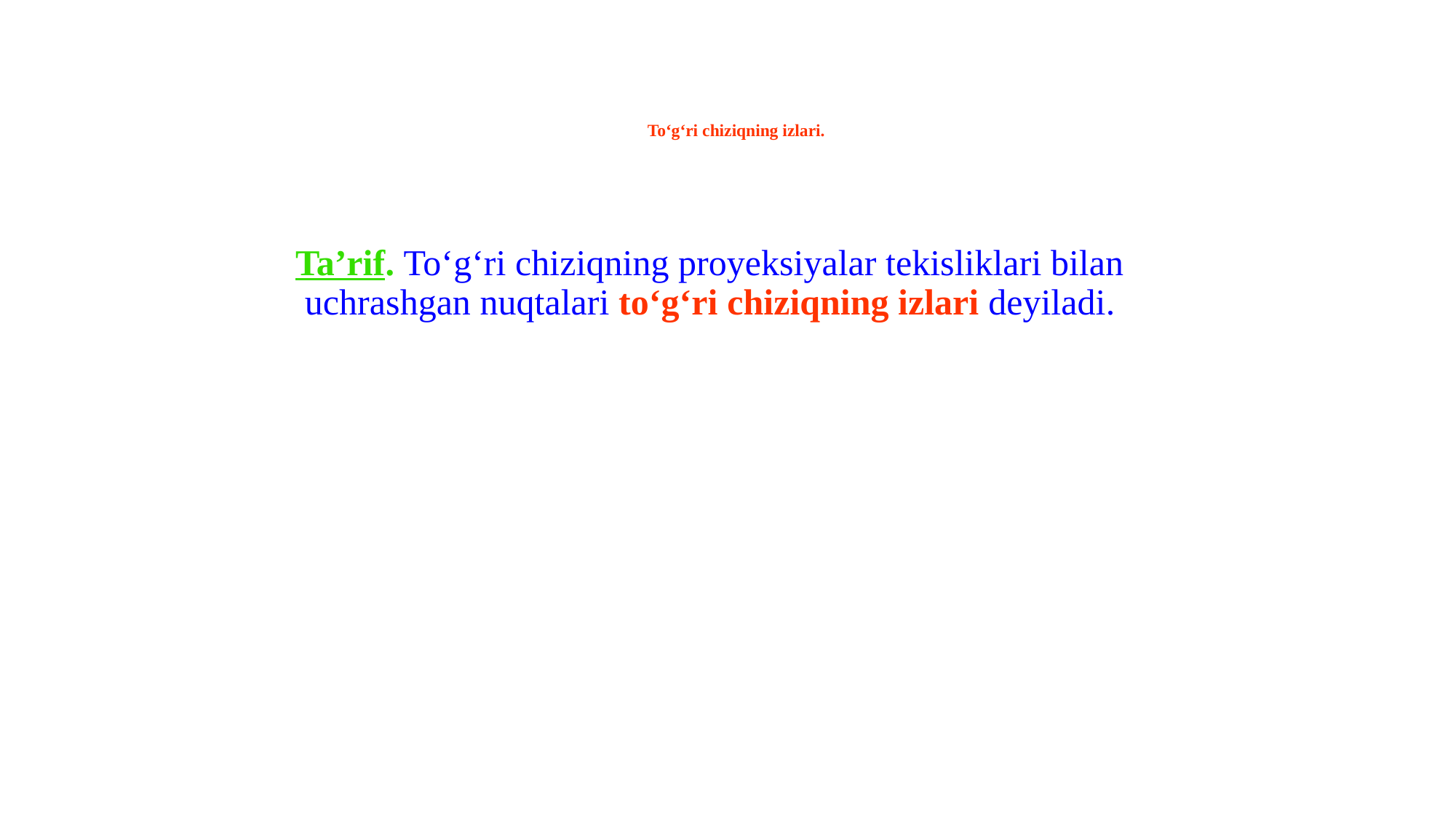

# To‘g‘ri chiziqning izlari.
Ta’rif. To‘g‘ri chiziqning proyeksiyalar tekisliklari bilan uchrashgan nuqtalari to‘g‘ri chiziqning izlari deyiladi.